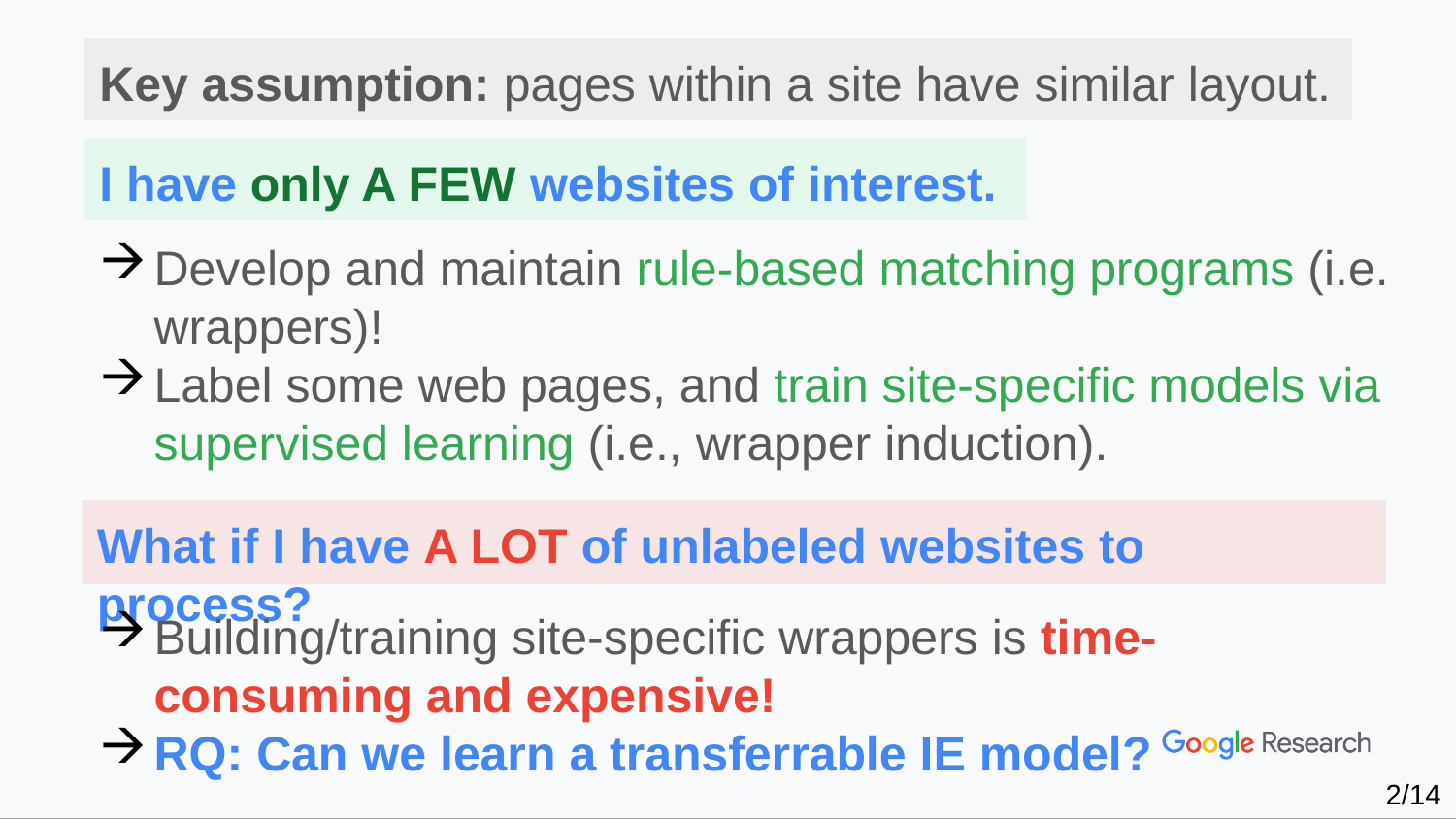

Key assumption: pages within a site have similar layout.
I have only A FEW websites of interest.
Develop and maintain rule-based matching programs (i.e. wrappers)!
Label some web pages, and train site-specific models via supervised learning (i.e., wrapper induction).
What if I have A LOT of unlabeled websites to process?
Building/training site-specific wrappers is time-consuming and expensive!
RQ: Can we learn a transferrable IE model?
2/14